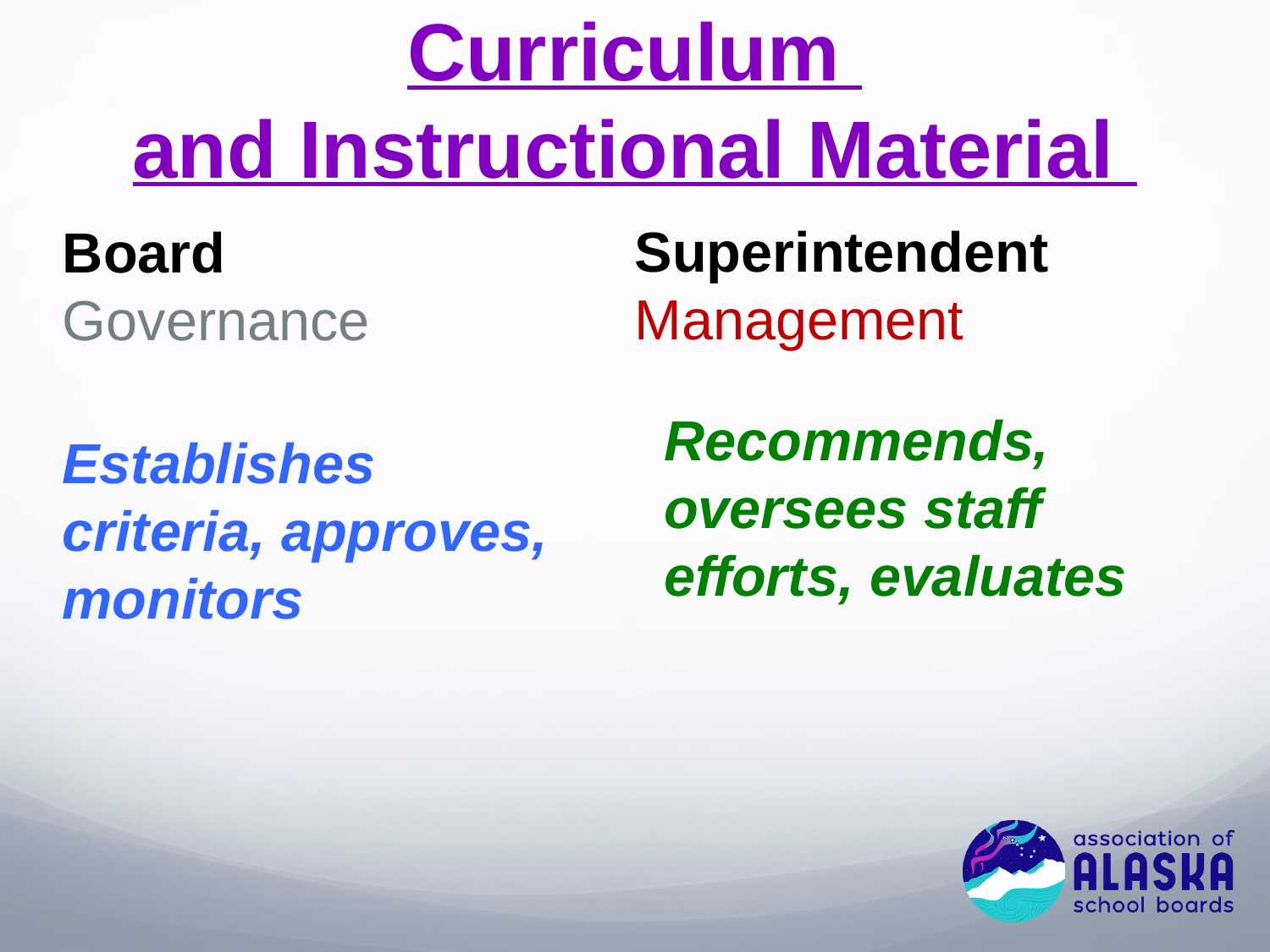

# Curriculum and Instructional Material
Board Governance

Superintendent
Management
Recommends, oversees staff efforts, evaluates
Establishes criteria, approves, monitors